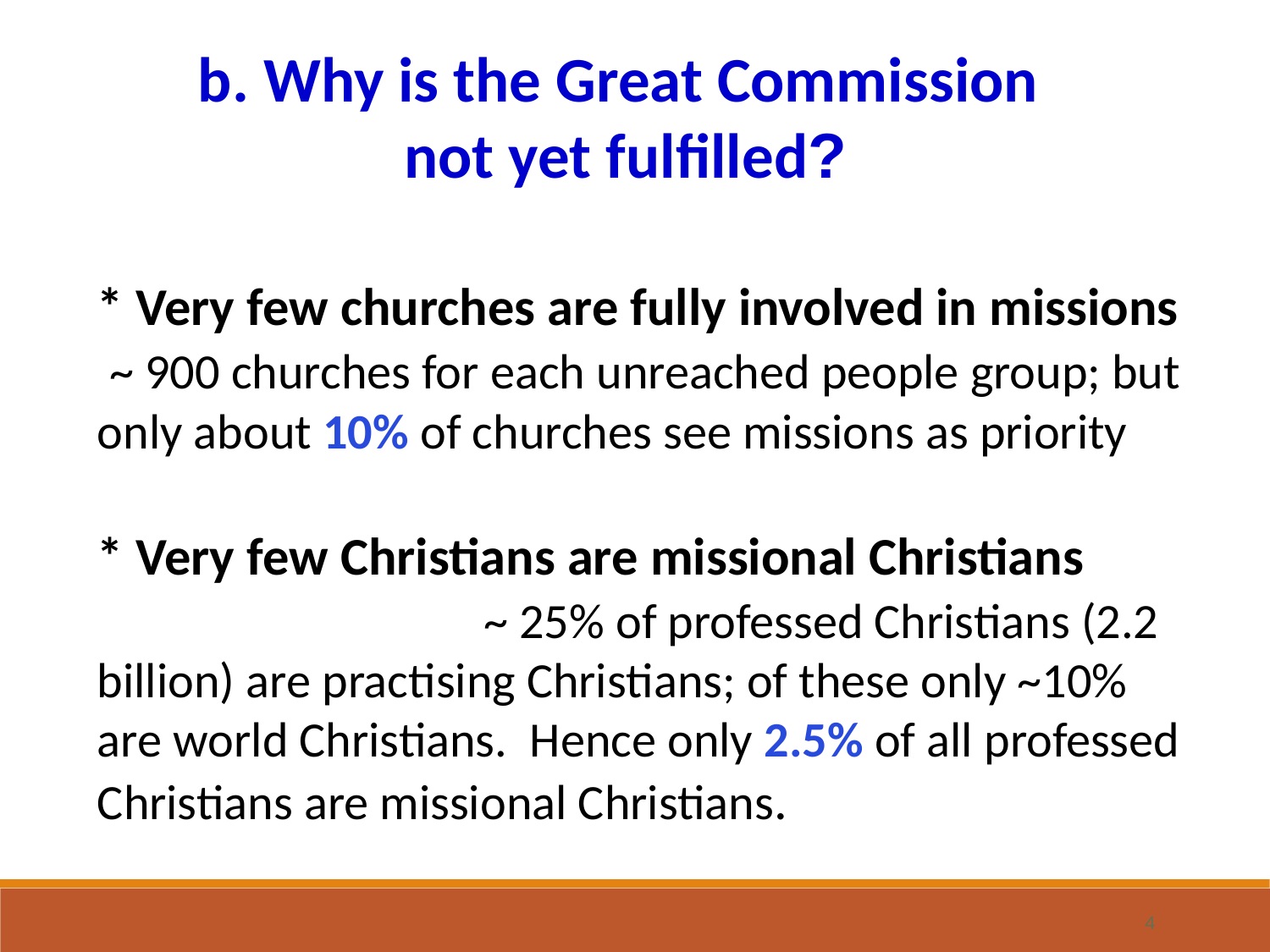

b. Why is the Great Commission
not yet fulfilled?
* Very few churches are fully involved in missions  ~ 900 churches for each unreached people group; but only about 10% of churches see missions as priority

* Very few Christians are missional Christians                                         ~ 25% of professed Christians (2.2 billion) are practising Christians; of these only ~10% are world Christians.  Hence only 2.5% of all professed Christians are missional Christians.
4